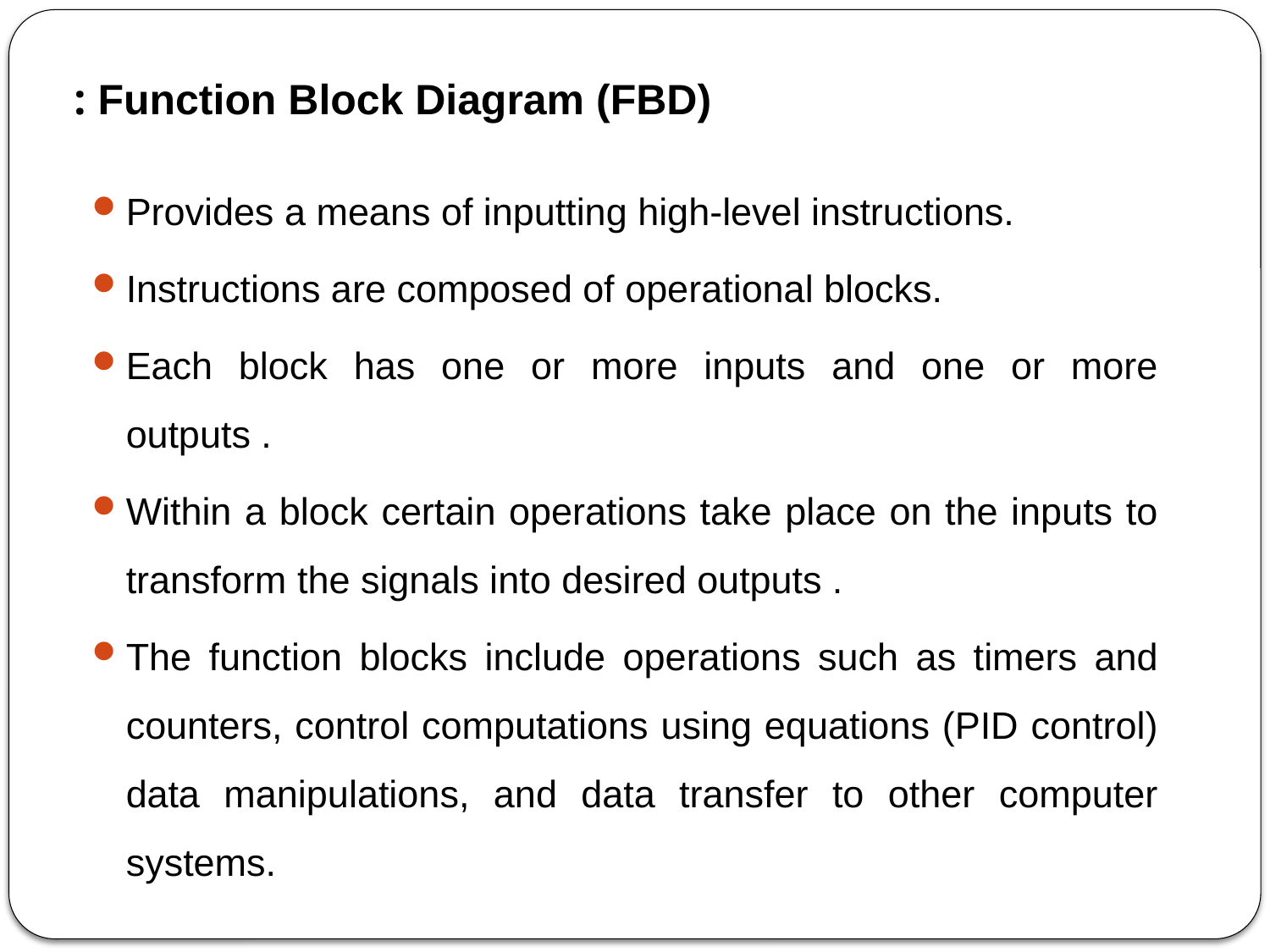

# Function Block Diagram (FBD) :
Provides a means of inputting high-level instructions.
Instructions are composed of operational blocks.
Each block has one or more inputs and one or more outputs .
Within a block certain operations take place on the inputs to transform the signals into desired outputs .
The function blocks include operations such as timers and counters, control computations using equations (PID control) data manipulations, and data transfer to other computer systems.